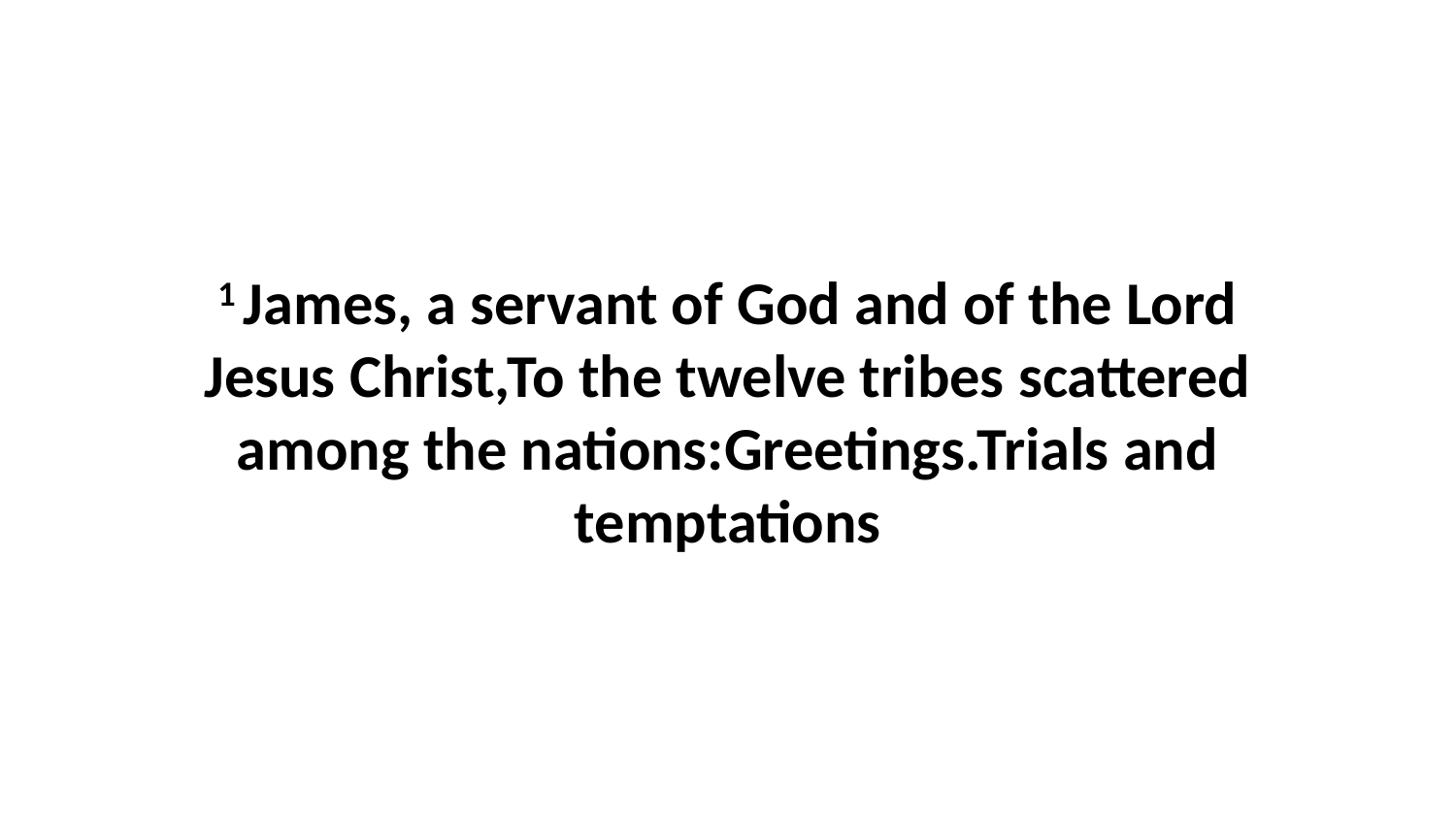

1 James, a servant of God and of the Lord Jesus Christ,To the twelve tribes scattered among the nations:Greetings.Trials and temptations